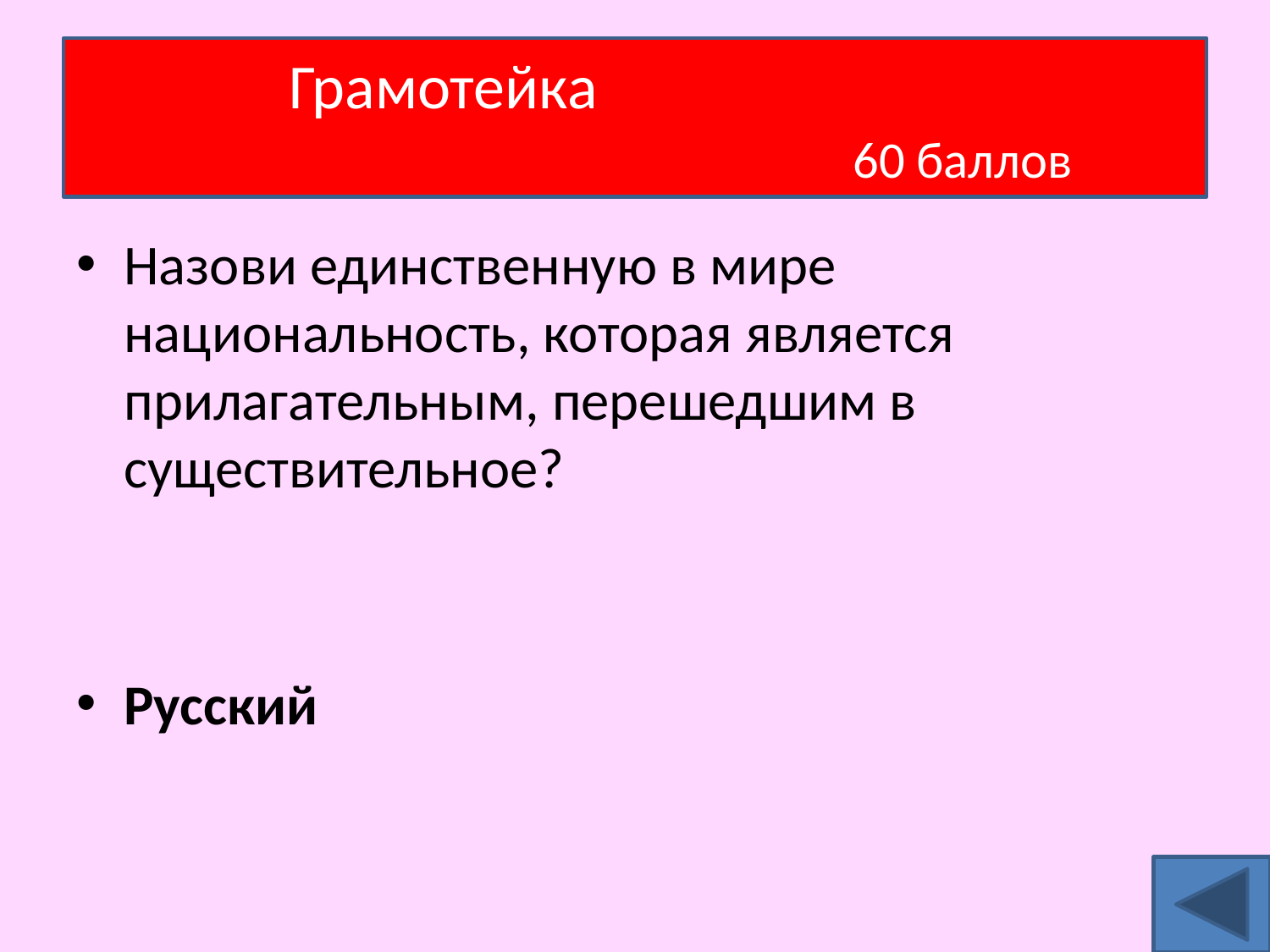

# Грамотейка 60 баллов
Назови единственную в мире национальность, которая является прилагательным, перешедшим в существительное?

Русский